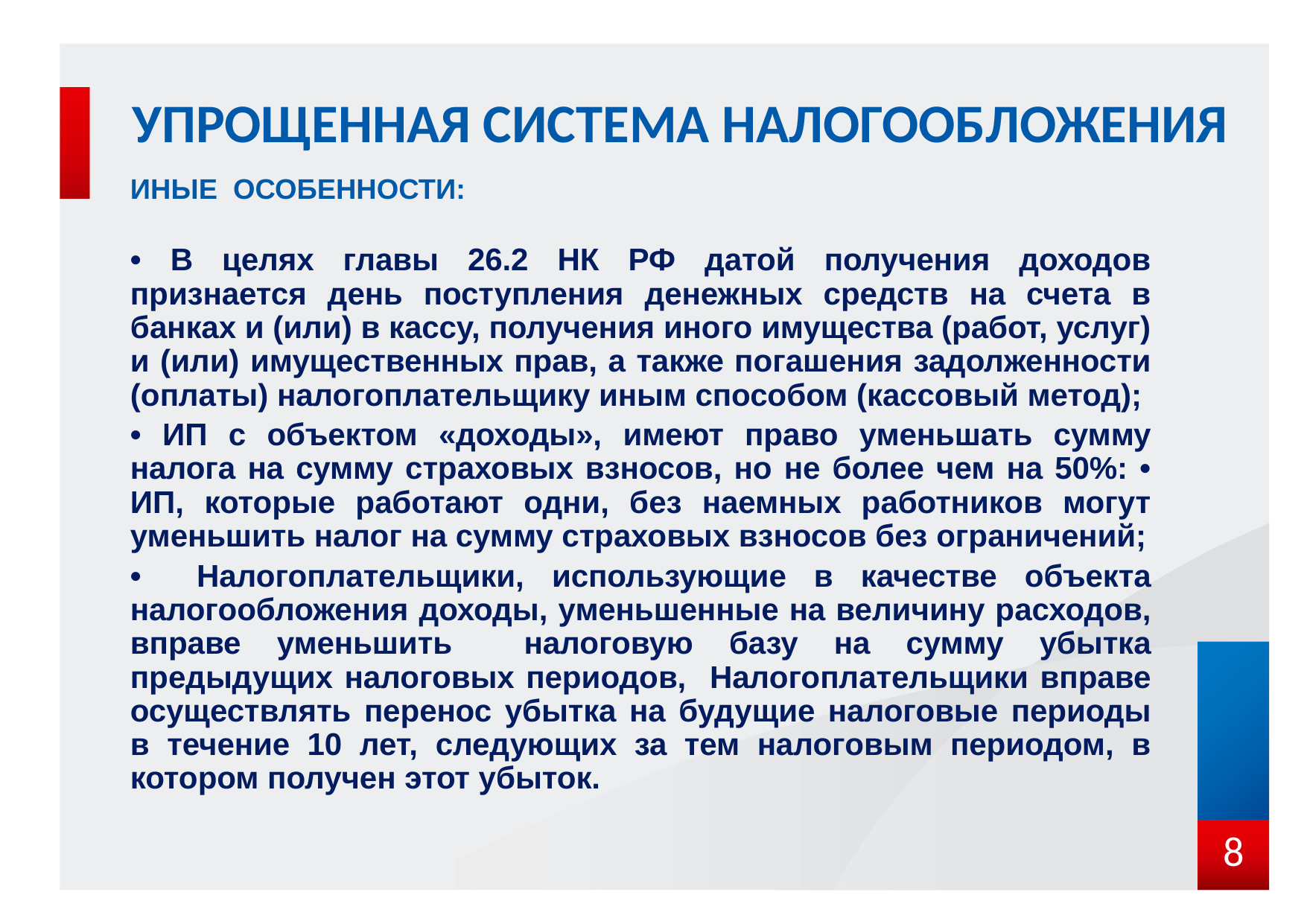

# УПРОЩЕННАЯ СИСТЕМА нАЛОГООБЛОЖЕНИЯ
ИНЫЕ  ОСОБЕННОСТИ:

• В целях главы 26.2 НК РФ датой получения доходов признается день поступления денежных средств на счета в банках и (или) в кассу, получения иного имущества (работ, услуг) и (или) имущественных прав, а также погашения задолженности (оплаты) налогоплательщику иным способом (кассовый метод);
• ИП с объектом «доходы», имеют право уменьшать сумму налога на сумму страховых взносов, но не более чем на 50%: • ИП, которые работают одни, без наемных работников могут уменьшить налог на сумму страховых взносов без ограничений;
•  Налогоплательщики, использующие в качестве объекта налогообложения доходы, уменьшенные на величину расходов, вправе уменьшить  налоговую базу на сумму убытка предыдущих налоговых периодов,  Налогоплательщики вправе осуществлять перенос убытка на будущие налоговые периоды в течение 10 лет, следующих за тем налоговым периодом, в котором получен этот убыток.

8